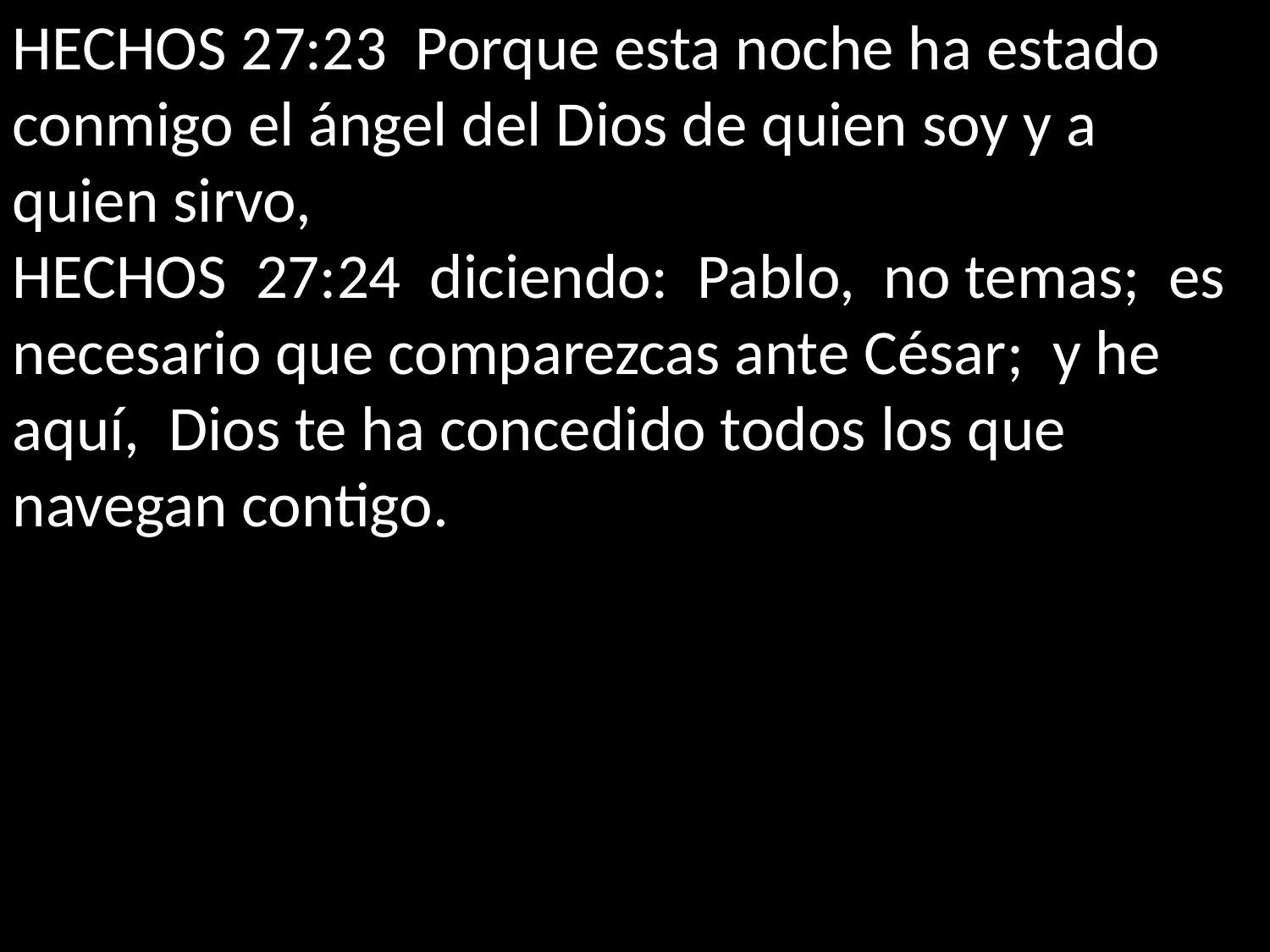

HECHOS 27:23  Porque esta noche ha estado conmigo el ángel del Dios de quien soy y a quien sirvo,
HECHOS  27:24  diciendo:  Pablo,  no temas;  es necesario que comparezcas ante César;  y he aquí,  Dios te ha concedido todos los que navegan contigo.